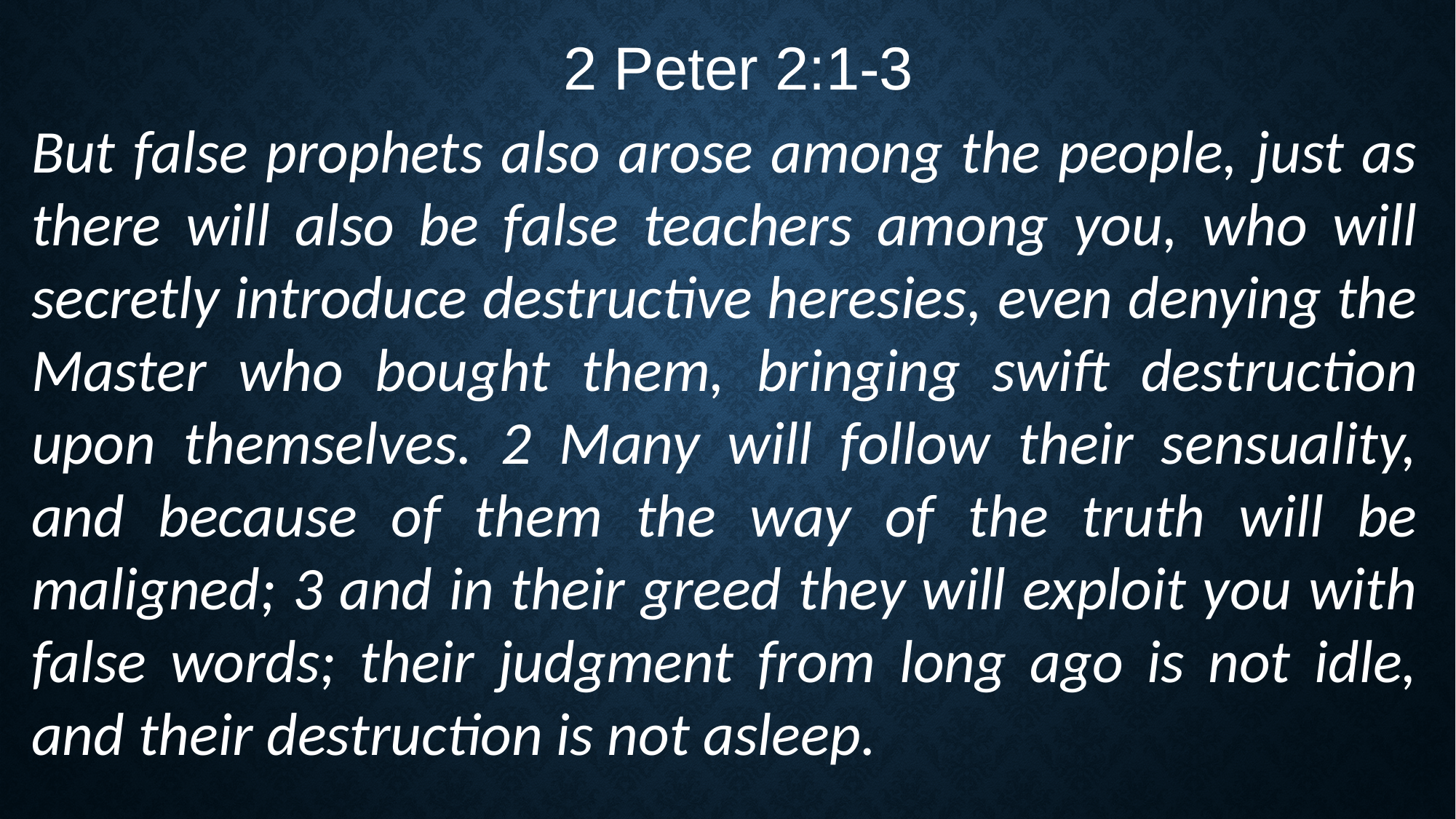

2 Peter 2:1-3
But false prophets also arose among the people, just as there will also be false teachers among you, who will secretly introduce destructive heresies, even denying the Master who bought them, bringing swift destruction upon themselves. 2 Many will follow their sensuality, and because of them the way of the truth will be maligned; 3 and in their greed they will exploit you with false words; their judgment from long ago is not idle, and their destruction is not asleep.